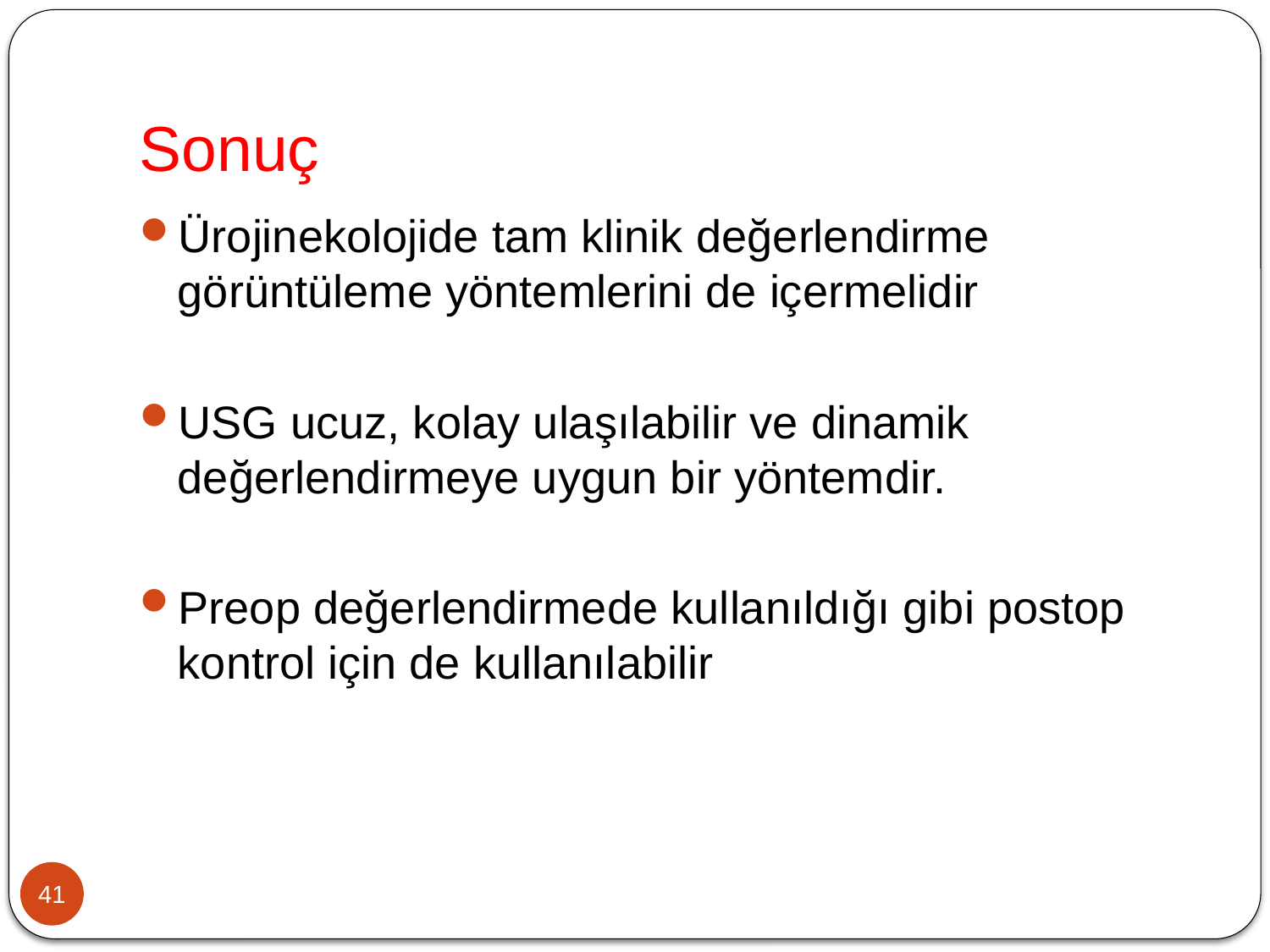

# Sonuç
Ürojinekolojide tam klinik değerlendirme görüntüleme yöntemlerini de içermelidir

USG ucuz, kolay ulaşılabilir ve dinamik değerlendirmeye uygun bir yöntemdir.

Preop değerlendirmede kullanıldığı gibi postop kontrol için de kullanılabilir

41